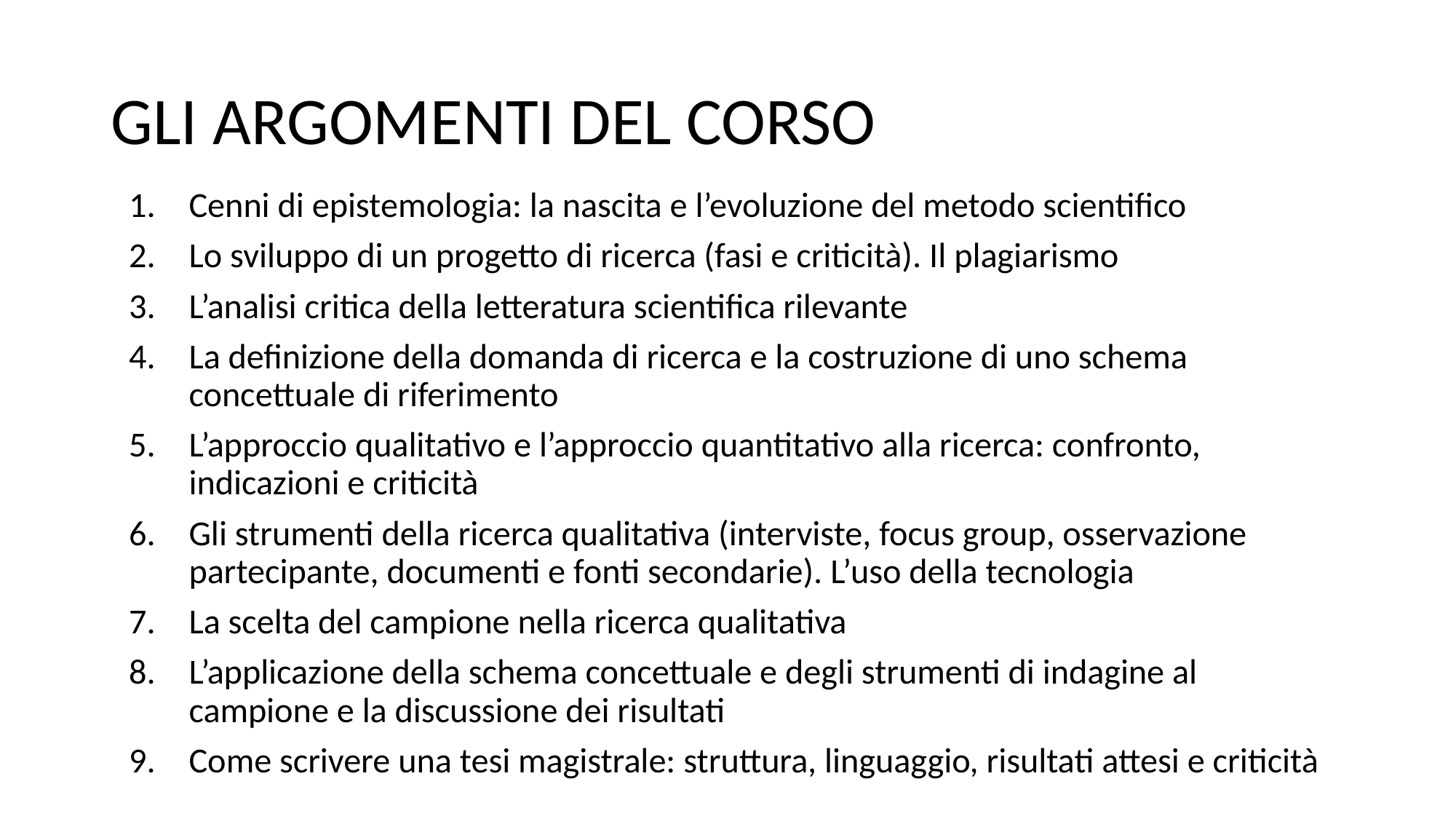

# GLI ARGOMENTI DEL CORSO
Cenni di epistemologia: la nascita e l’evoluzione del metodo scientifico
Lo sviluppo di un progetto di ricerca (fasi e criticità). Il plagiarismo
L’analisi critica della letteratura scientifica rilevante
La definizione della domanda di ricerca e la costruzione di uno schema concettuale di riferimento
L’approccio qualitativo e l’approccio quantitativo alla ricerca: confronto, indicazioni e criticità
Gli strumenti della ricerca qualitativa (interviste, focus group, osservazione partecipante, documenti e fonti secondarie). L’uso della tecnologia
La scelta del campione nella ricerca qualitativa
L’applicazione della schema concettuale e degli strumenti di indagine al campione e la discussione dei risultati
Come scrivere una tesi magistrale: struttura, linguaggio, risultati attesi e criticità